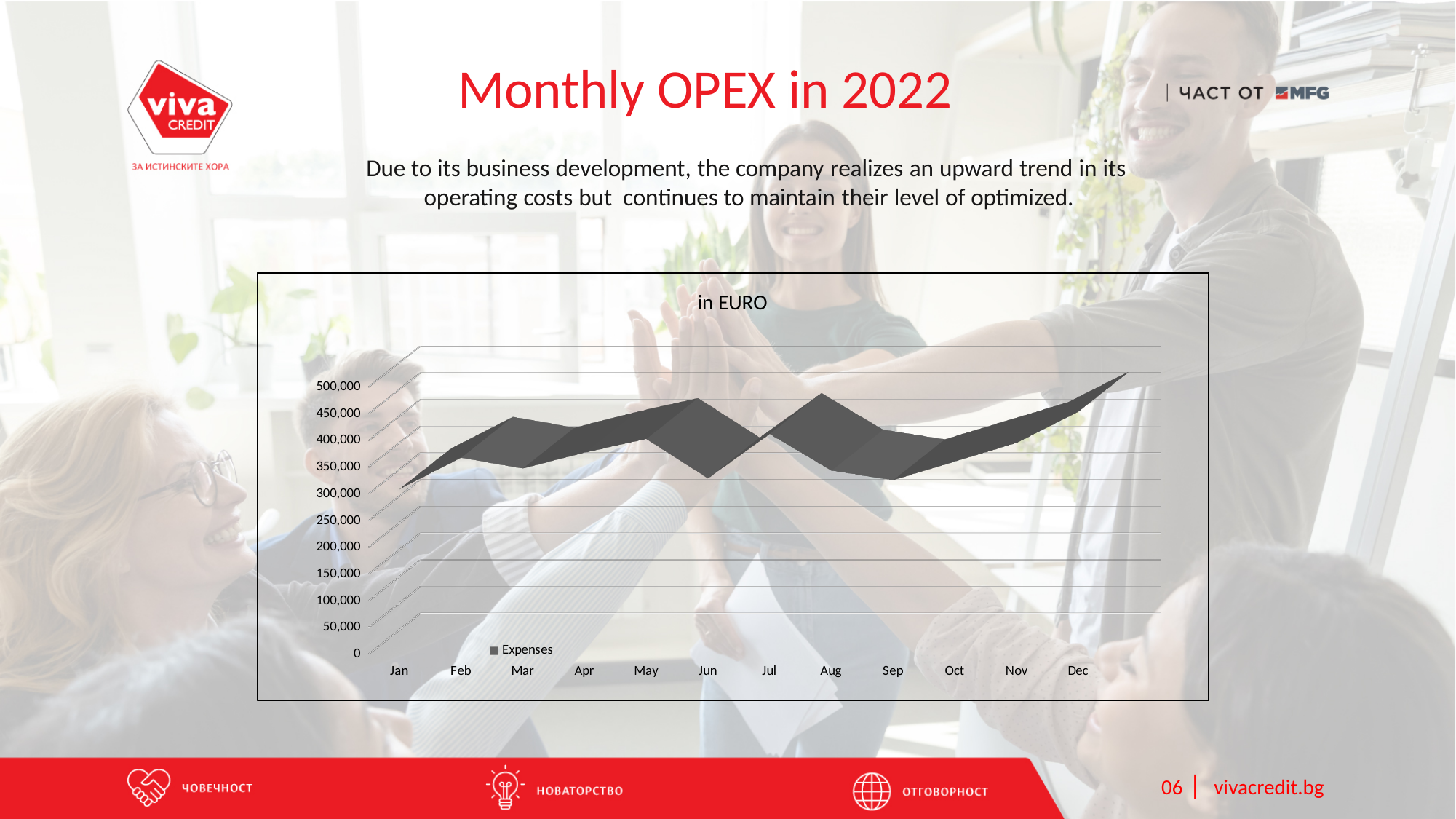

Monthly OPEX in 2022
Due to its business development, the company realizes an upward trend in its
operating costs but  continues to maintain their level of optimized.

[unsupported chart]

  06 |  vivacredit.bg